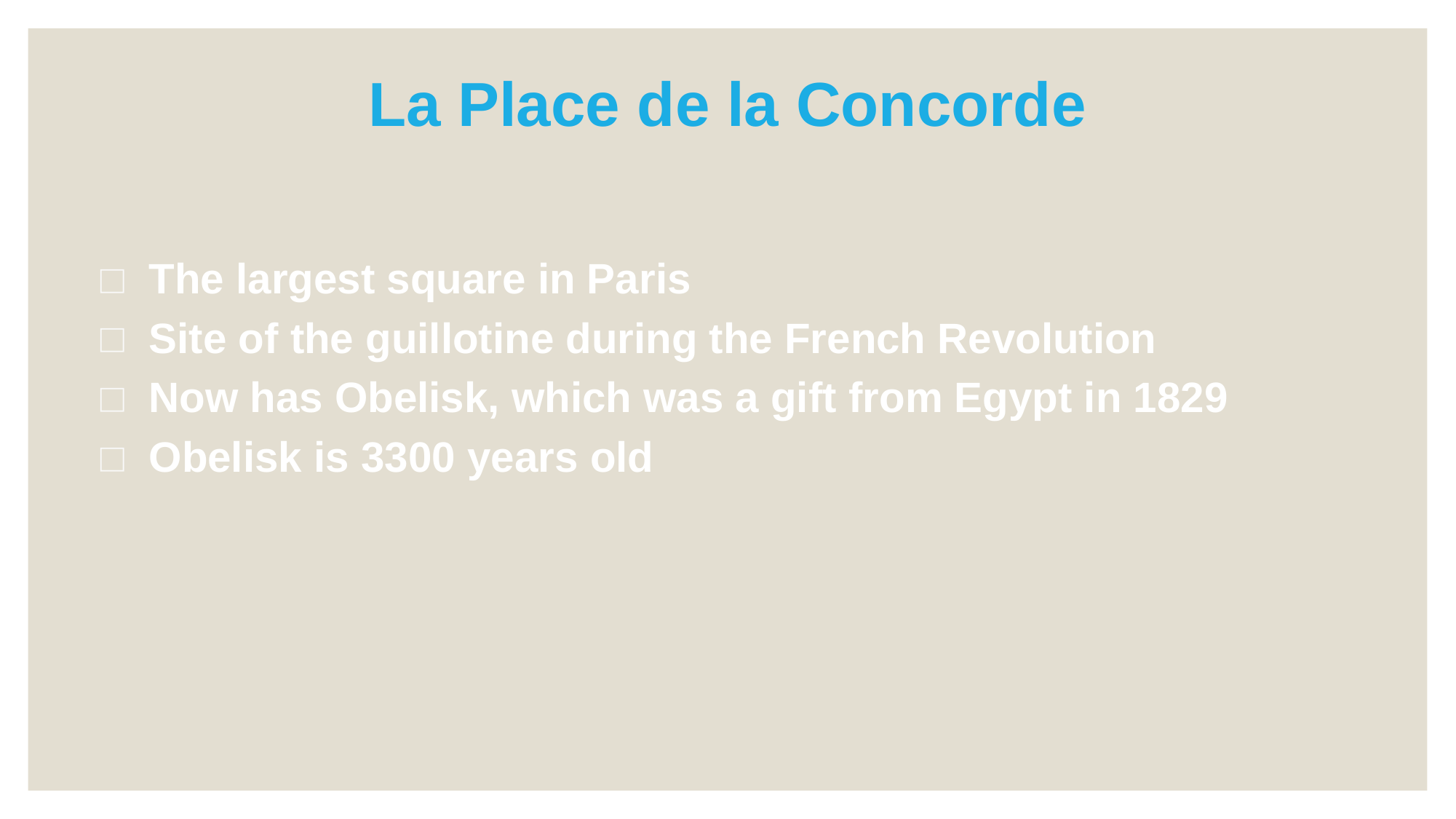

# La Place de la Concorde
The largest square in Paris
Site of the guillotine during the French Revolution
Now has Obelisk, which was a gift from Egypt in 1829
Obelisk is 3300 years old